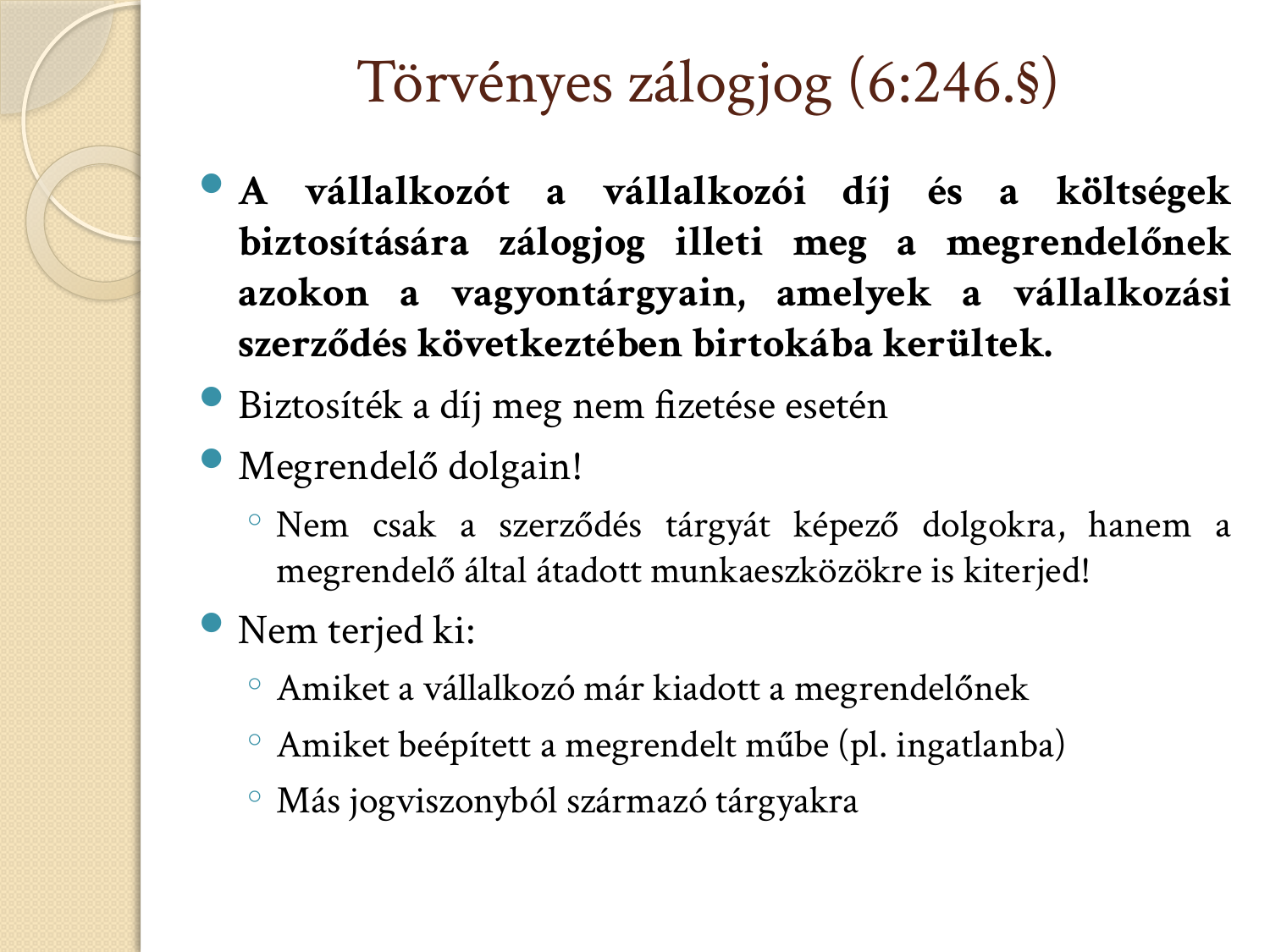

# Törvényes zálogjog (6:246.§)
A vállalkozót a vállalkozói díj és a költségek biztosítására zálogjog illeti meg a megrendelőnek azokon a vagyontárgyain, amelyek a vállalkozási szerződés következtében birtokába kerültek.
Biztosíték a díj meg nem fizetése esetén
Megrendelő dolgain!
Nem csak a szerződés tárgyát képező dolgokra, hanem a megrendelő által átadott munkaeszközökre is kiterjed!
Nem terjed ki:
Amiket a vállalkozó már kiadott a megrendelőnek
Amiket beépített a megrendelt műbe (pl. ingatlanba)
Más jogviszonyból származó tárgyakra